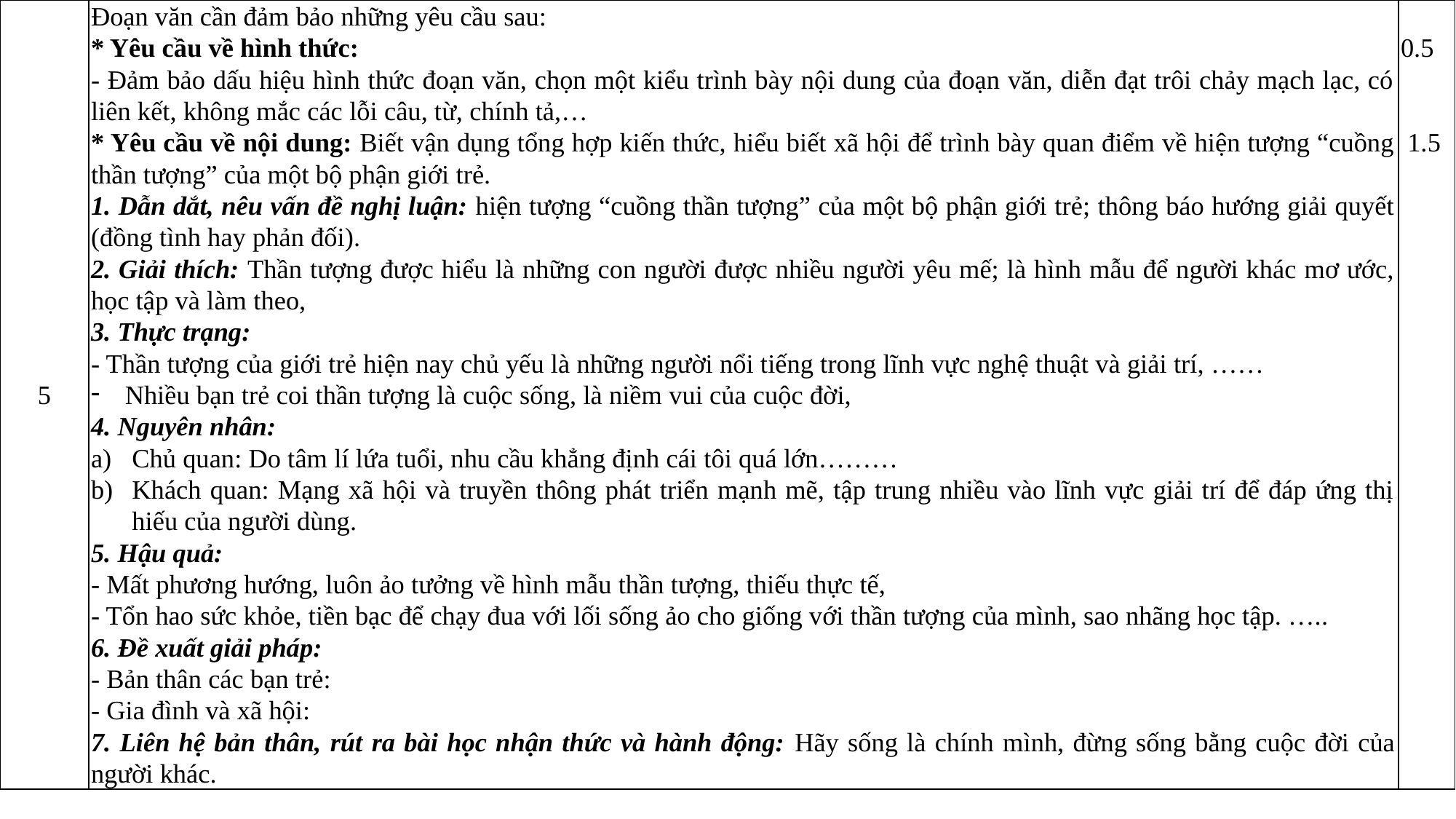

| 5 | Đoạn văn cần đảm bảo những yêu cầu sau: \* Yêu cầu về hình thức: - Đảm bảo dấu hiệu hình thức đoạn văn, chọn một kiểu trình bày nội dung của đoạn văn, diễn đạt trôi chảy mạch lạc, có liên kết, không mắc các lỗi câu, từ, chính tả,… \* Yêu cầu về nội dung: Biết vận dụng tổng hợp kiến thức, hiểu biết xã hội để trình bày quan điểm về hiện tượng “cuồng thần tượng” của một bộ phận giới trẻ. 1. Dẫn dắt, nêu vấn đề nghị luận: hiện tượng “cuồng thần tượng” của một bộ phận giới trẻ; thông báo hướng giải quyết (đồng tình hay phản đối). 2. Giải thích: Thần tượng được hiểu là những con người được nhiều người yêu mế; là hình mẫu để người khác mơ ước, học tập và làm theo, 3. Thực trạng: - Thần tượng của giới trẻ hiện nay chủ yếu là những người nổi tiếng trong lĩnh vực nghệ thuật và giải trí, …… Nhiều bạn trẻ coi thần tượng là cuộc sống, là niềm vui của cuộc đời, 4. Nguyên nhân: Chủ quan: Do tâm lí lứa tuổi, nhu cầu khẳng định cái tôi quá lớn……… Khách quan: Mạng xã hội và truyền thông phát triển mạnh mẽ, tập trung nhiều vào lĩnh vực giải trí để đáp ứng thị hiếu của người dùng. 5. Hậu quả: - Mất phương hướng, luôn ảo tưởng về hình mẫu thần tượng, thiếu thực tế, - Tổn hao sức khỏe, tiền bạc để chạy đua với lối sống ảo cho giống với thần tượng của mình, sao nhãng học tập. ….. 6. Đề xuất giải pháp: - Bản thân các bạn trẻ: - Gia đình và xã hội: 7. Liên hệ bản thân, rút ra bài học nhận thức và hành động: Hãy sống là chính mình, đừng sống bằng cuộc đời của người khác. | 0.5      1.5 |
| --- | --- | --- |